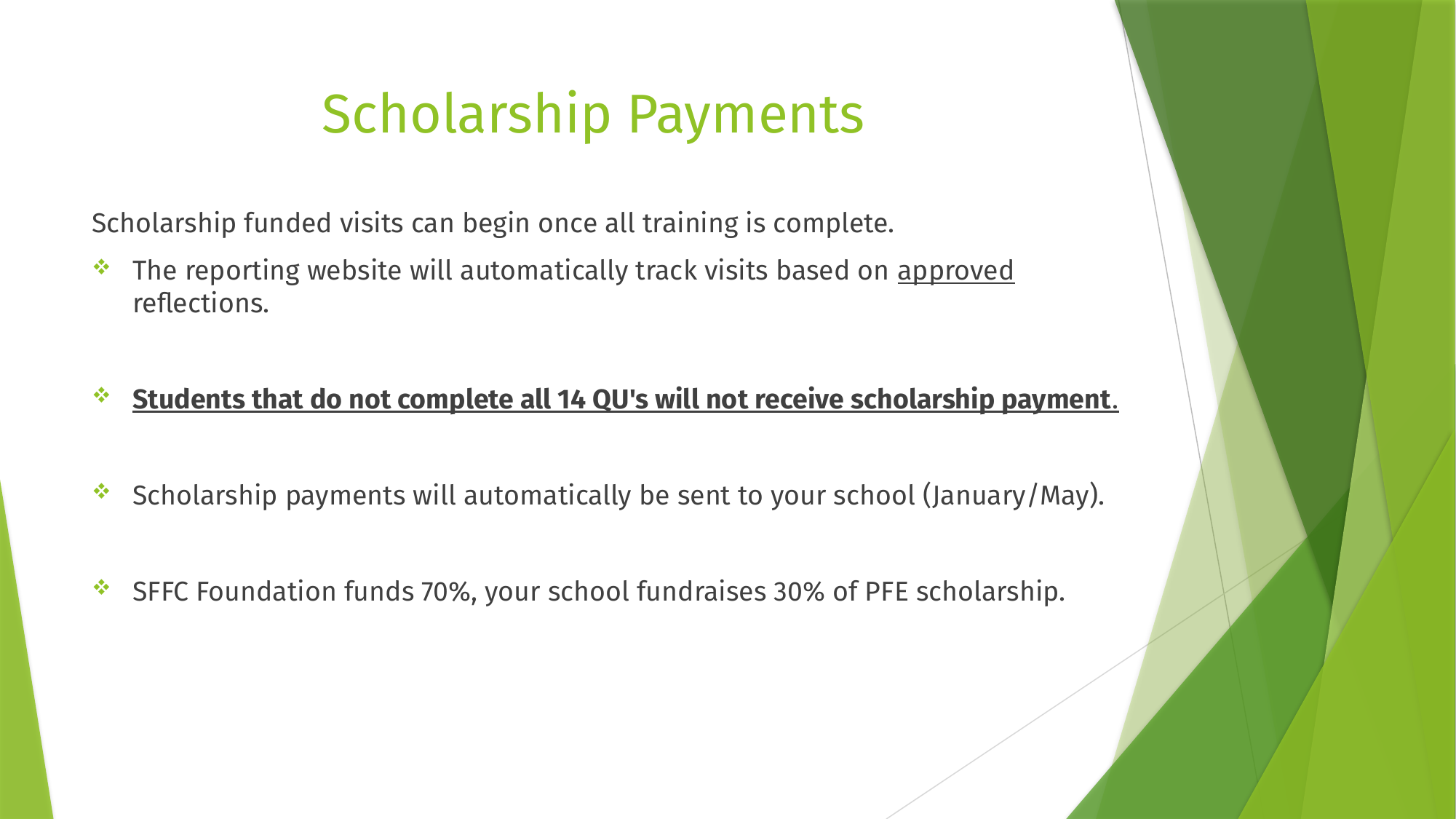

# Scholarship Payments

Scholarship funded visits can begin once all training is complete.
The reporting website will automatically track visits based on approved reflections.

Students that do not complete all 14 QU's will not receive scholarship payment.

Scholarship payments will automatically be sent to your school (January/May).

SFFC Foundation funds 70%, your school fundraises 30% of PFE scholarship.